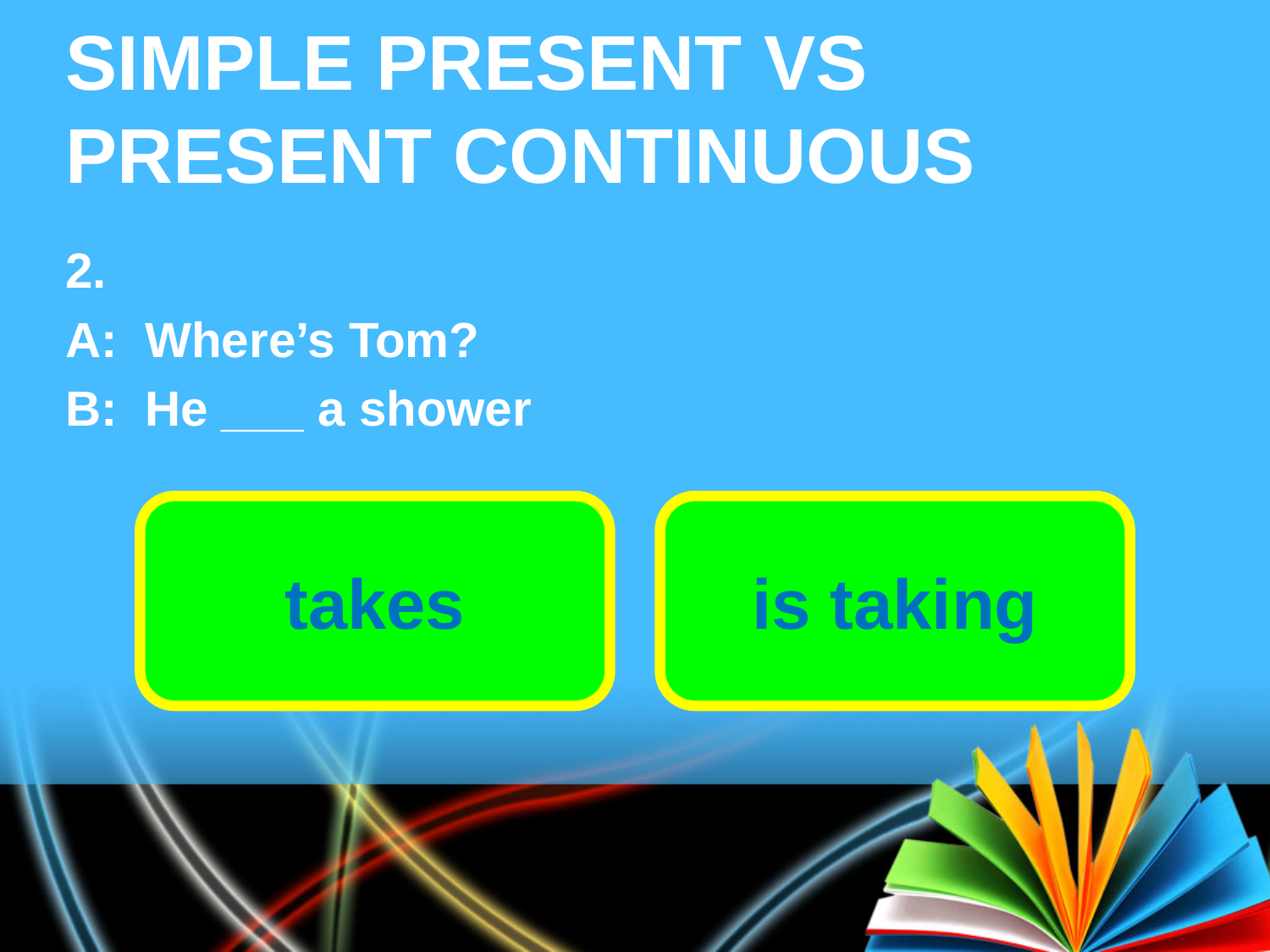

# SIMPLE PRESENT VS PRESENT CONTINUOUS
2.
A:  Where’s Tom?
B:  He ___ a shower
takes
is taking